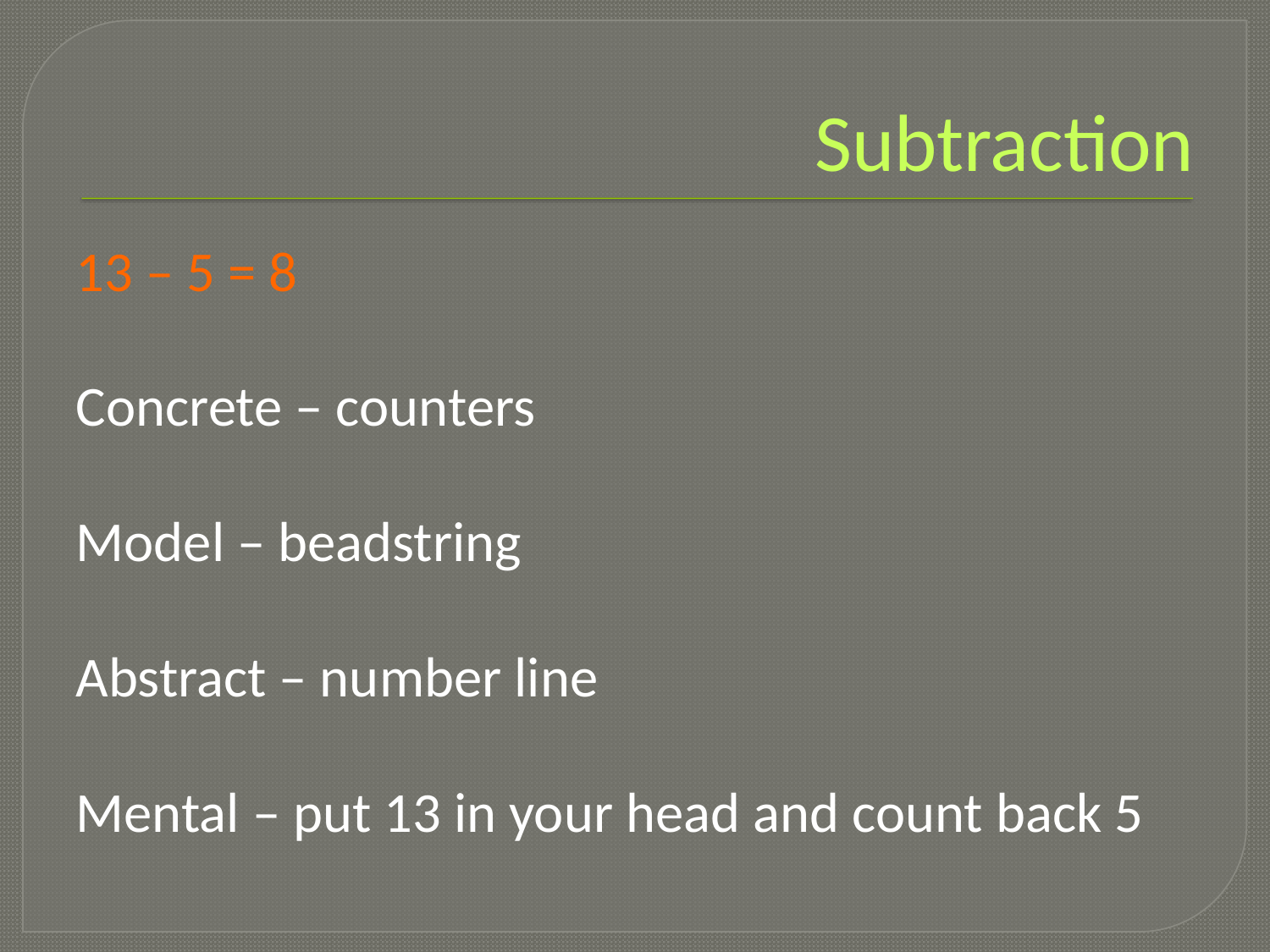

# Subtraction
13 – 5 = 8

Concrete – counters

Model – beadstring

Abstract – number line

Mental – put 13 in your head and count back 5